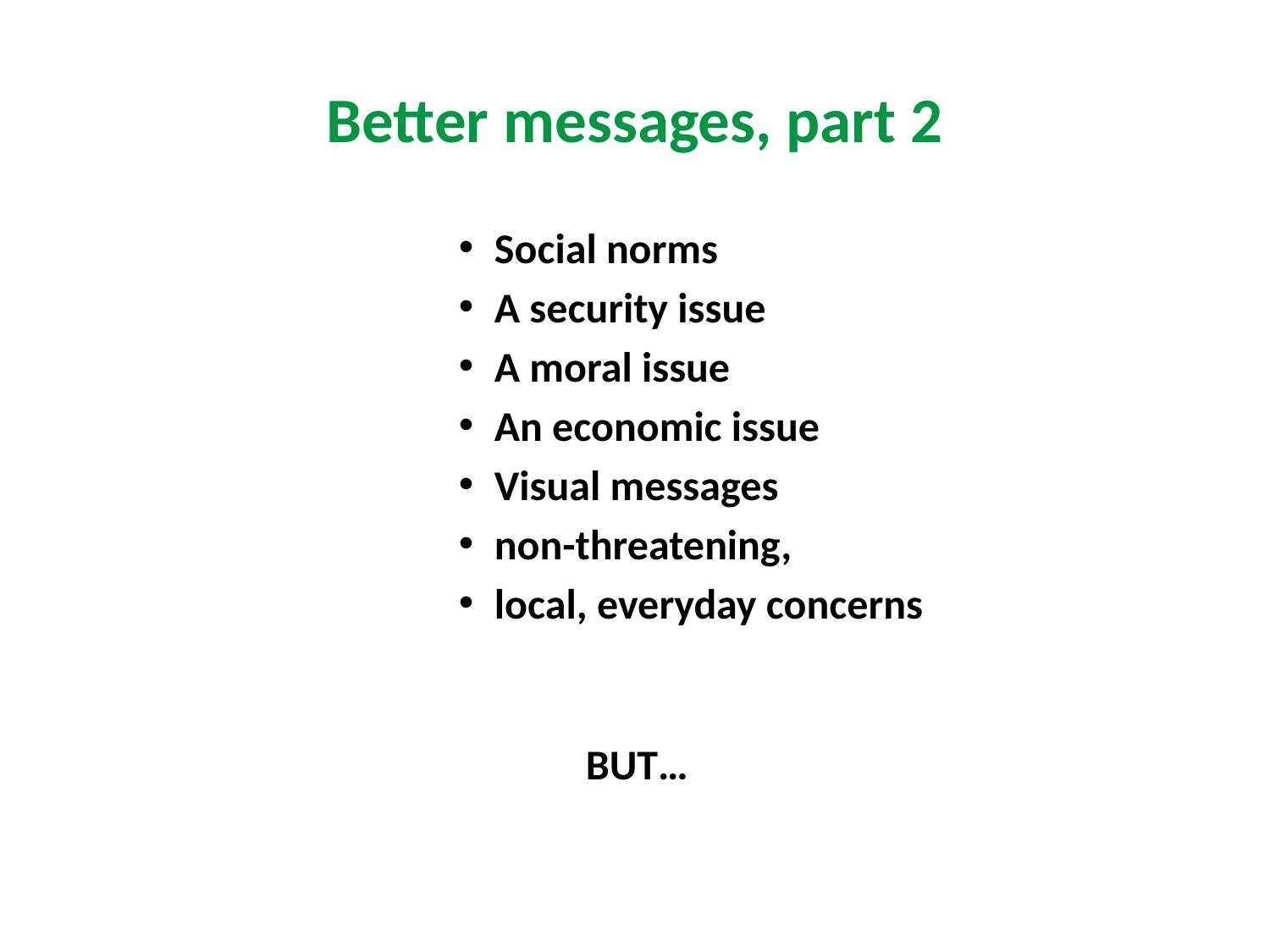

# Better messages, part 2
Social norms
A security issue
A moral issue
An economic issue
Visual messages
non-threatening,
local, everyday concerns
                                                                                                       				BUT…